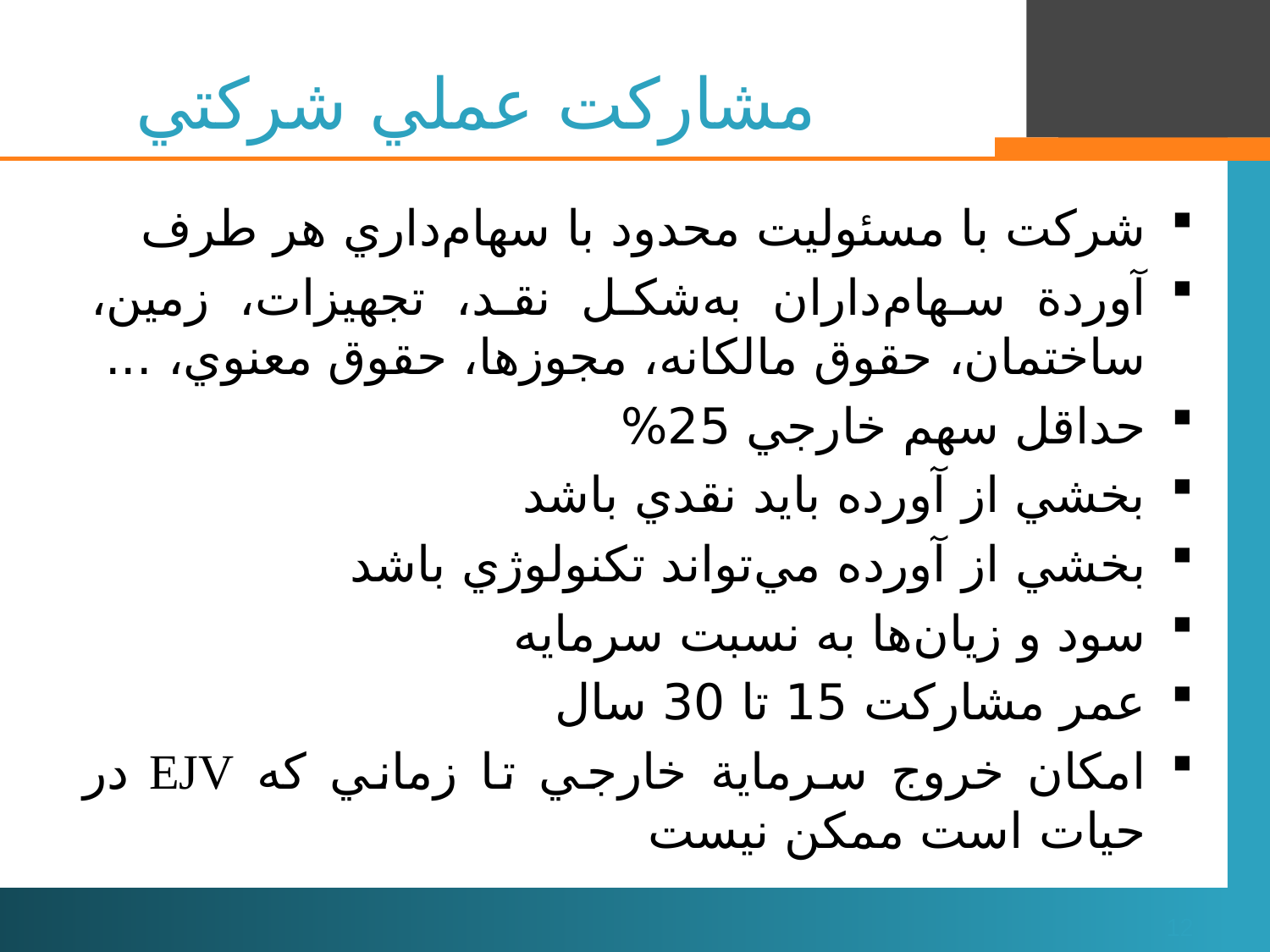

# مشاركت عملي شركتي
شركت با مسئوليت محدود با سهام‌داري هر طرف
آوردة سهام‌داران به‌شكل نقد، تجهيزات، زمين، ساختمان، حقوق مالكانه، مجوزها، حقوق معنوي، ...
حداقل سهم خارجي 25%
بخشي از آورده بايد نقدي باشد
بخشي از آورده مي‌تواند تكنولوژي باشد
سود و زيان‌ها به نسبت سرمايه
عمر مشاركت 15 تا 30 سال
امكان خروج سرماية خارجي تا زماني كه EJV در حيات است ممكن نيست
12